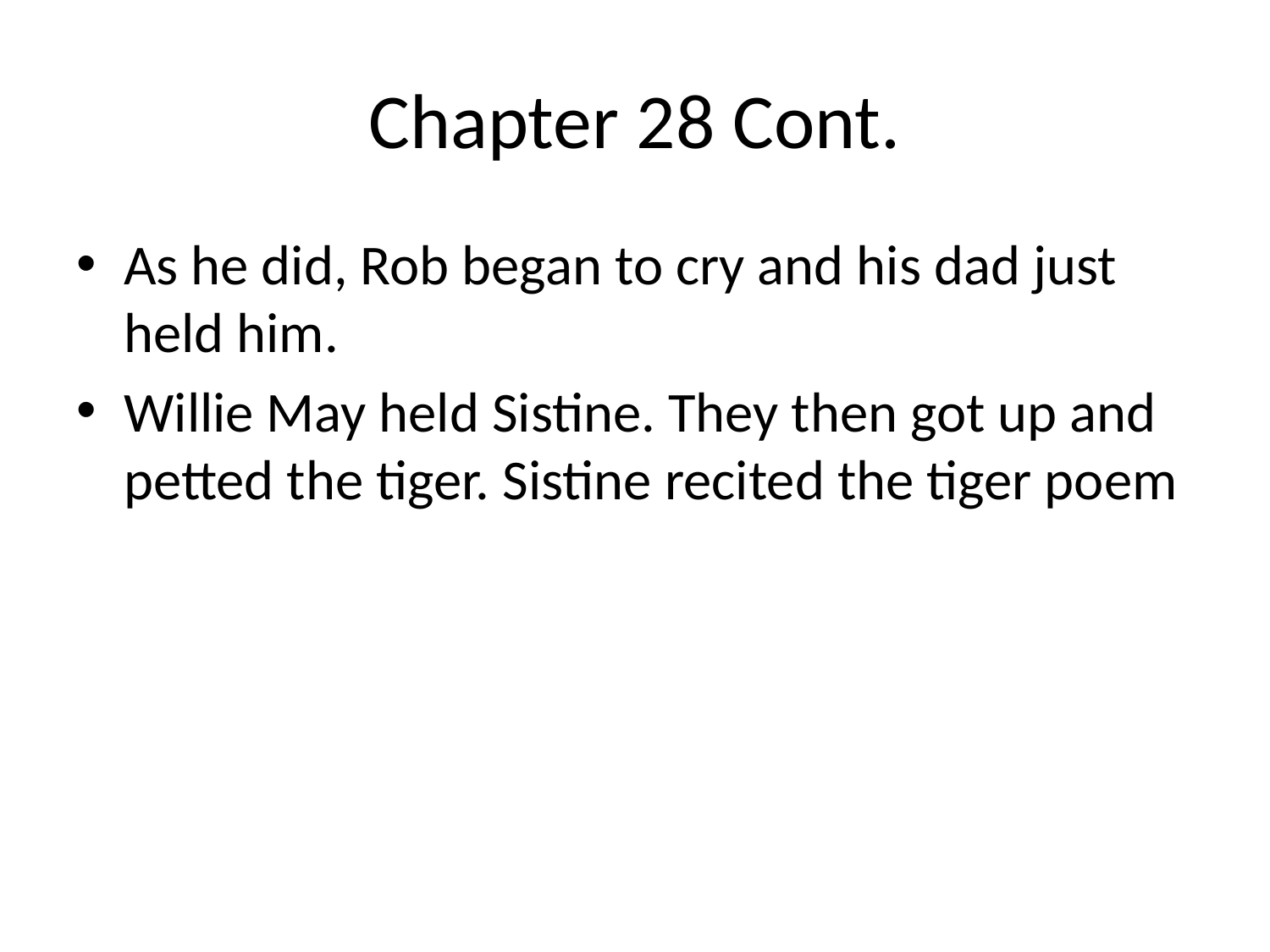

# Chapter 28 Cont.
As he did, Rob began to cry and his dad just held him.
Willie May held Sistine. They then got up and petted the tiger. Sistine recited the tiger poem